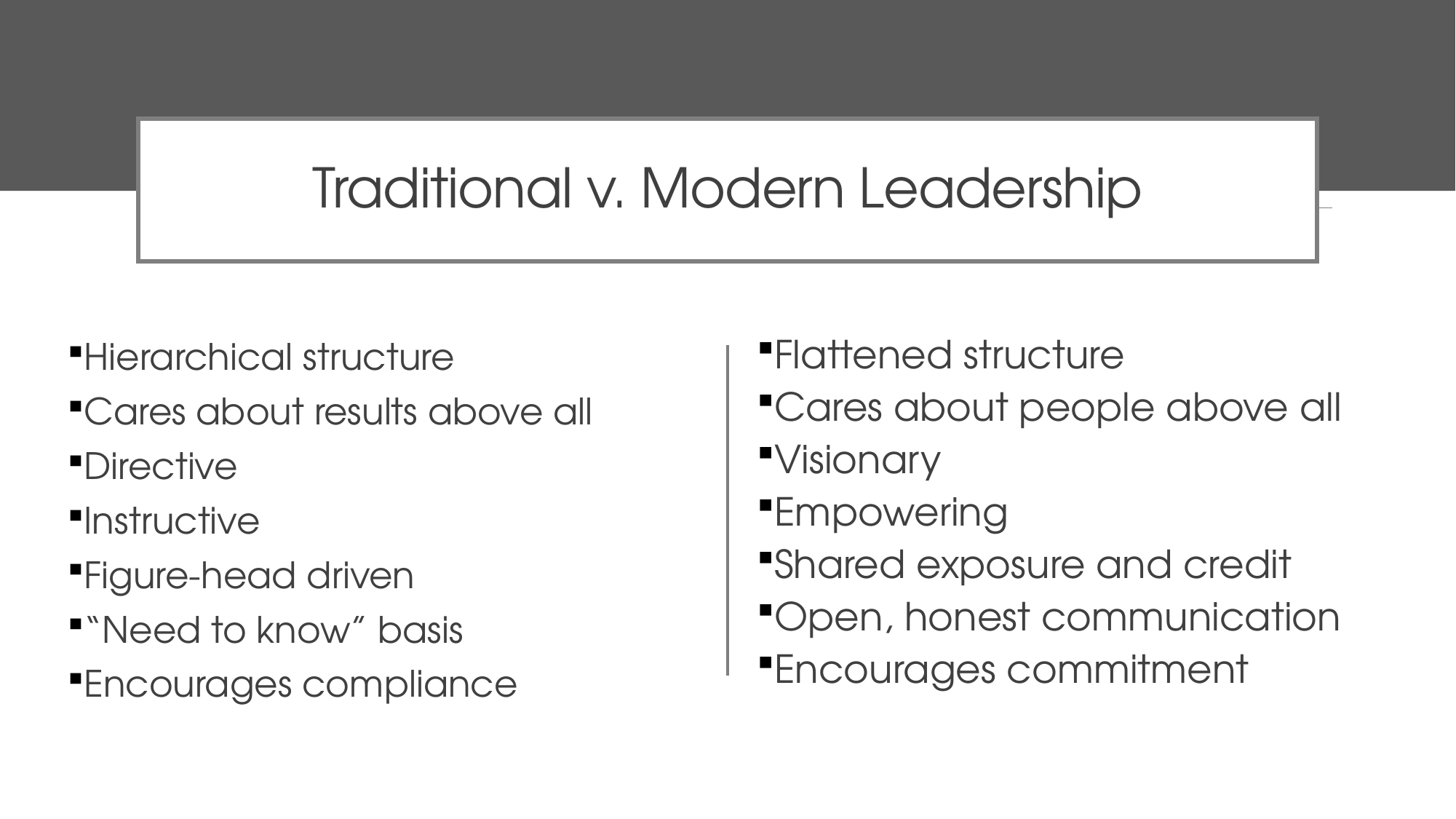

# Traditional v. Modern Leadership
Hierarchical structure
Cares about results above all
Directive
Instructive
Figure-head driven
“Need to know” basis
Encourages compliance
Flattened structure
Cares about people above all
Visionary
Empowering
Shared exposure and credit
Open, honest communication
Encourages commitment